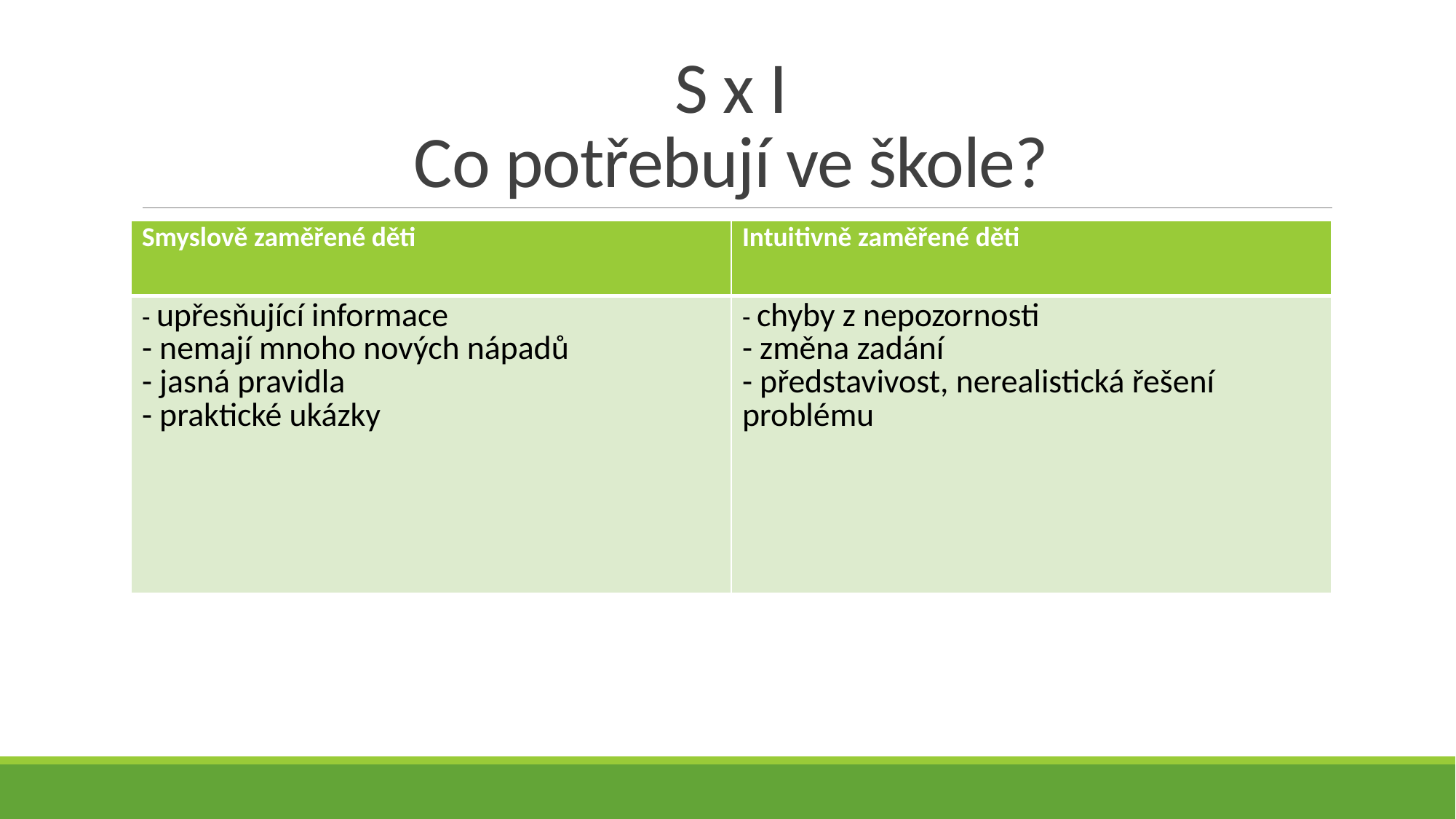

# S x I Co potřebují ve škole?
| Smyslově zaměřené děti | Intuitivně zaměřené děti |
| --- | --- |
| - upřesňující informace - nemají mnoho nových nápadů - jasná pravidla - praktické ukázky | - chyby z nepozornosti - změna zadání - představivost, nerealistická řešení problému |